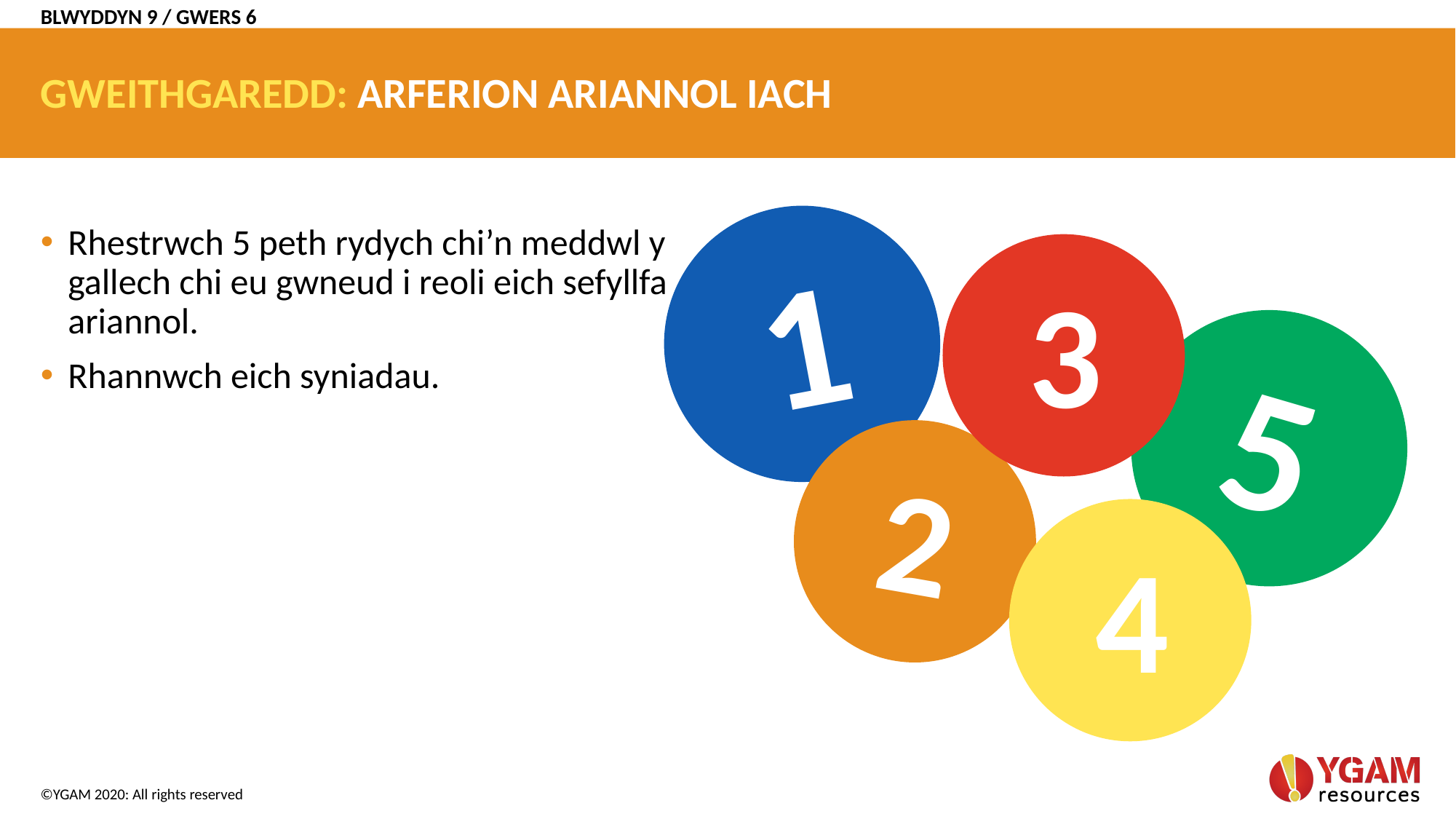

BLWYDDYN 9 / GWERS 6
# GWEITHGAREDD: ARFERION ARIANNOL IACH

1
Rhestrwch 5 peth rydych chi’n meddwl y gallech chi eu gwneud i reoli eich sefyllfa ariannol.
Rhannwch eich syniadau.

3

5

2

4